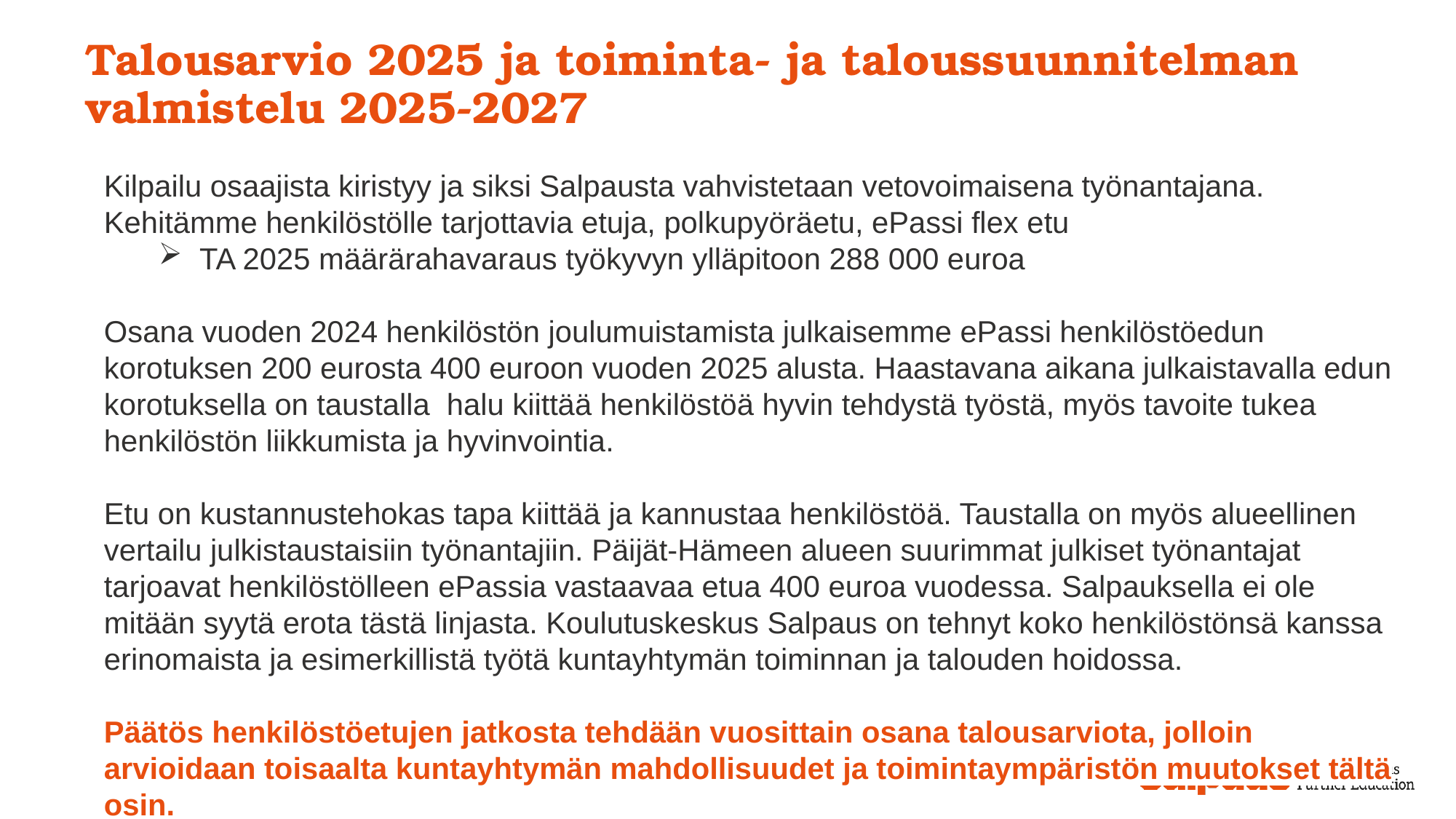

# Talousarvio 2025 ja toiminta- ja taloussuunnitelman valmistelu 2025-2027
Kilpailu osaajista kiristyy ja siksi Salpausta vahvistetaan vetovoimaisena työnantajana.
Kehitämme henkilöstölle tarjottavia etuja, polkupyöräetu, ePassi flex etu
TA 2025 määrärahavaraus työkyvyn ylläpitoon 288 000 euroa

Osana vuoden 2024 henkilöstön joulumuistamista julkaisemme ePassi henkilöstöedun korotuksen 200 eurosta 400 euroon vuoden 2025 alusta. Haastavana aikana julkaistavalla edun korotuksella on taustalla  halu kiittää henkilöstöä hyvin tehdystä työstä, myös tavoite tukea henkilöstön liikkumista ja hyvinvointia.

Etu on kustannustehokas tapa kiittää ja kannustaa henkilöstöä. Taustalla on myös alueellinen vertailu julkistaustaisiin työnantajiin. Päijät-Hämeen alueen suurimmat julkiset työnantajat tarjoavat henkilöstölleen ePassia vastaavaa etua 400 euroa vuodessa. Salpauksella ei ole mitään syytä erota tästä linjasta. Koulutuskeskus Salpaus on tehnyt koko henkilöstönsä kanssa erinomaista ja esimerkillistä työtä kuntayhtymän toiminnan ja talouden hoidossa.

Päätös henkilöstöetujen jatkosta tehdään vuosittain osana talousarviota, jolloin arvioidaan toisaalta kuntayhtymän mahdollisuudet ja toimintaympäristön muutokset tältä osin.
7